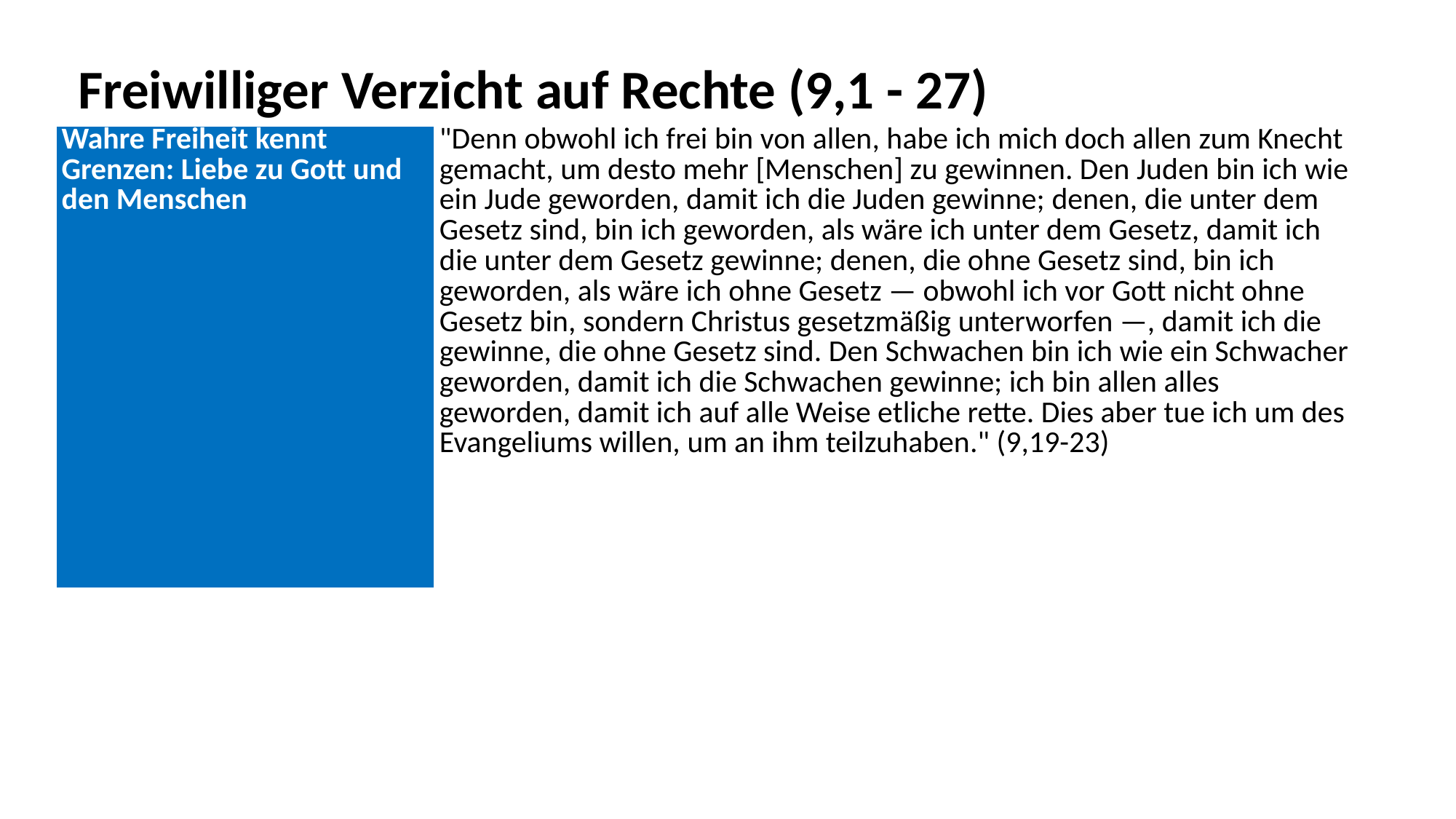

Freiwilliger Verzicht auf Rechte (9,1 - 27)
| Wahre Freiheit kennt Grenzen: Liebe zu Gott und den Menschen | "Denn obwohl ich frei bin von allen, habe ich mich doch allen zum Knecht gemacht, um desto mehr [Menschen] zu gewinnen. Den Juden bin ich wie ein Jude geworden, damit ich die Juden gewinne; denen, die unter dem Gesetz sind, bin ich geworden, als wäre ich unter dem Gesetz, damit ich die unter dem Gesetz gewinne; denen, die ohne Gesetz sind, bin ich geworden, als wäre ich ohne Gesetz — obwohl ich vor Gott nicht ohne Gesetz bin, sondern Christus gesetzmäßig unterworfen —, damit ich die gewinne, die ohne Gesetz sind. Den Schwachen bin ich wie ein Schwacher geworden, damit ich die Schwachen gewinne; ich bin allen alles geworden, damit ich auf alle Weise etliche rette. Dies aber tue ich um des Evangeliums willen, um an ihm teilzuhaben." (9,19-23) |
| --- | --- |